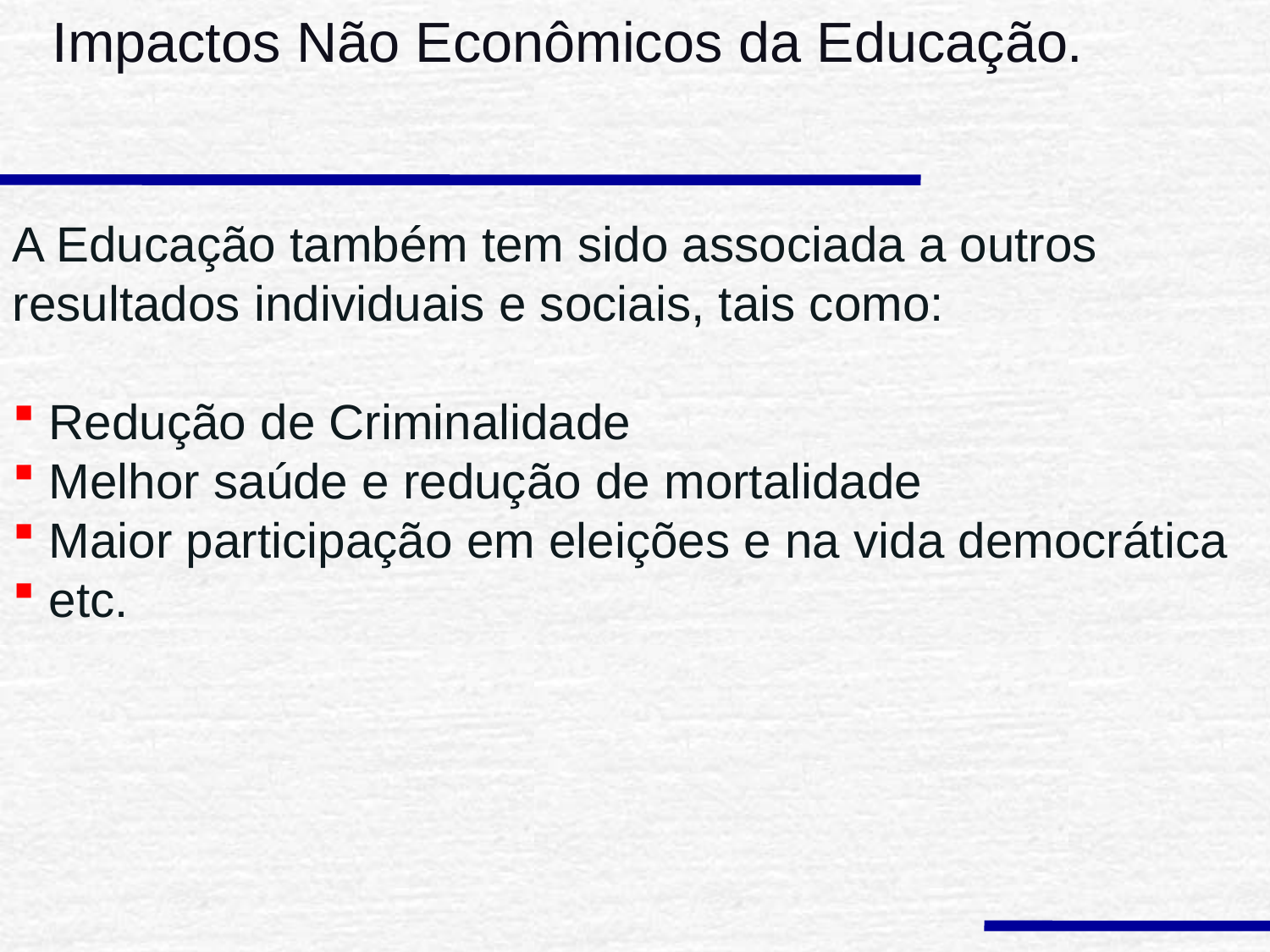

Impactos Não Econômicos da Educação.

A Educação também tem sido associada a outros resultados individuais e sociais, tais como:

 Redução de Criminalidade
 Melhor saúde e redução de mortalidade
 Maior participação em eleições e na vida democrática
 etc.